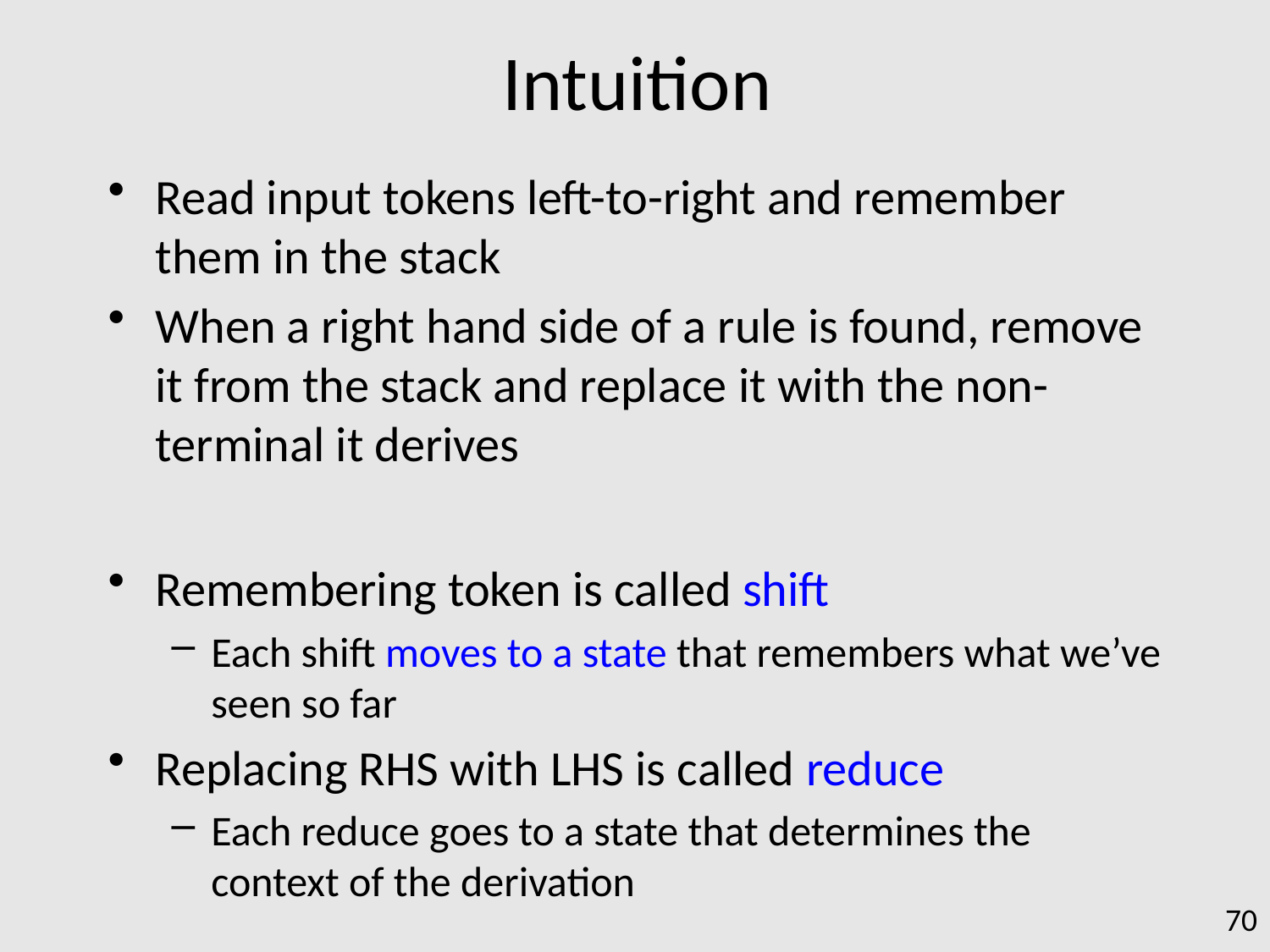

# Intuition
Read input tokens left-to-right and remember them in the stack
When a right hand side of a rule is found, remove it from the stack and replace it with the non-terminal it derives

Remembering token is called shift
Each shift moves to a state that remembers what we’ve seen so far
Replacing RHS with LHS is called reduce
Each reduce goes to a state that determines the context of the derivation
70